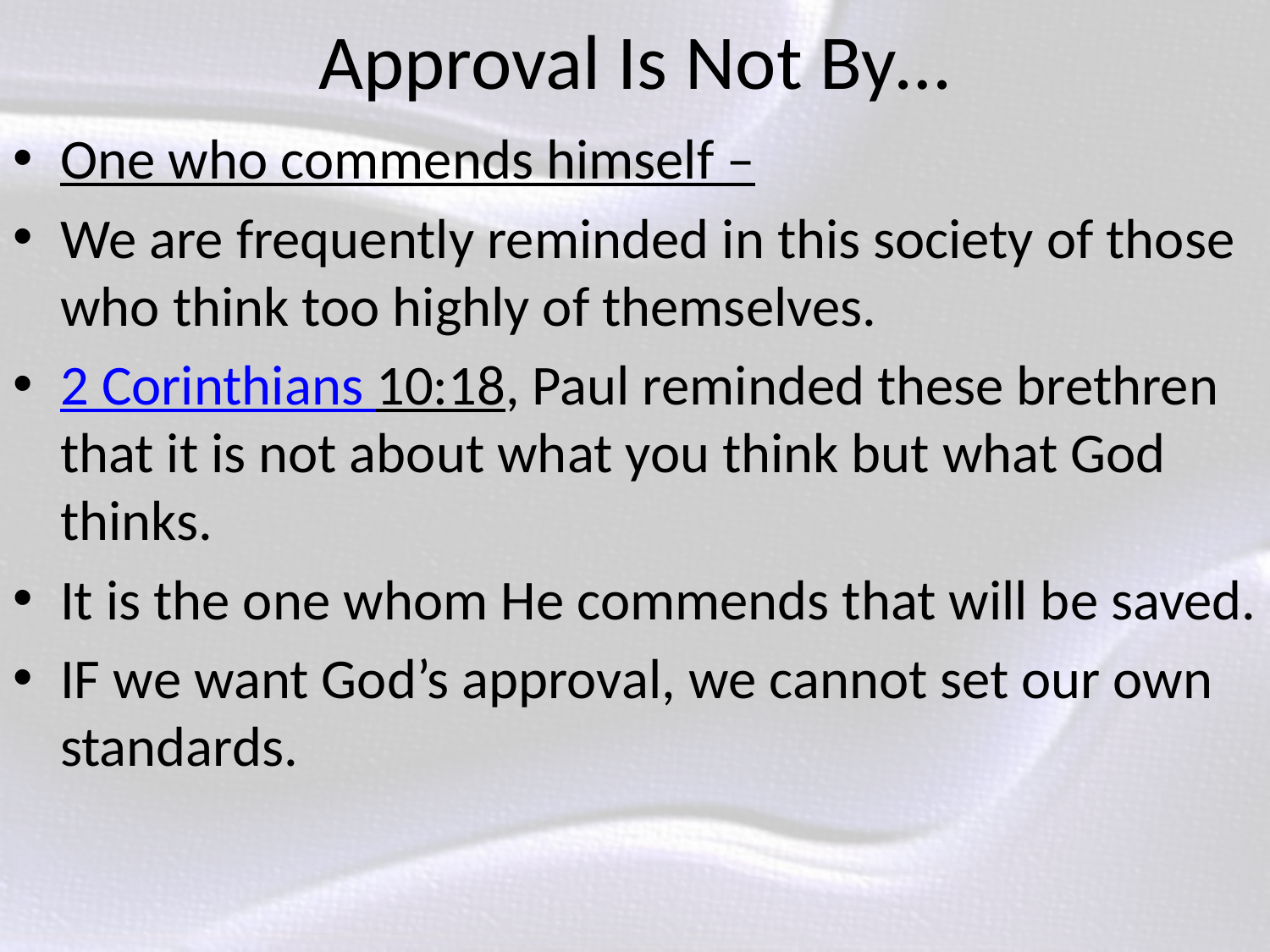

# Approval Is Not By…
One who commends himself –
We are frequently reminded in this society of those who think too highly of themselves.
2 Corinthians 10:18, Paul reminded these brethren that it is not about what you think but what God thinks.
It is the one whom He commends that will be saved.
IF we want God’s approval, we cannot set our own standards.